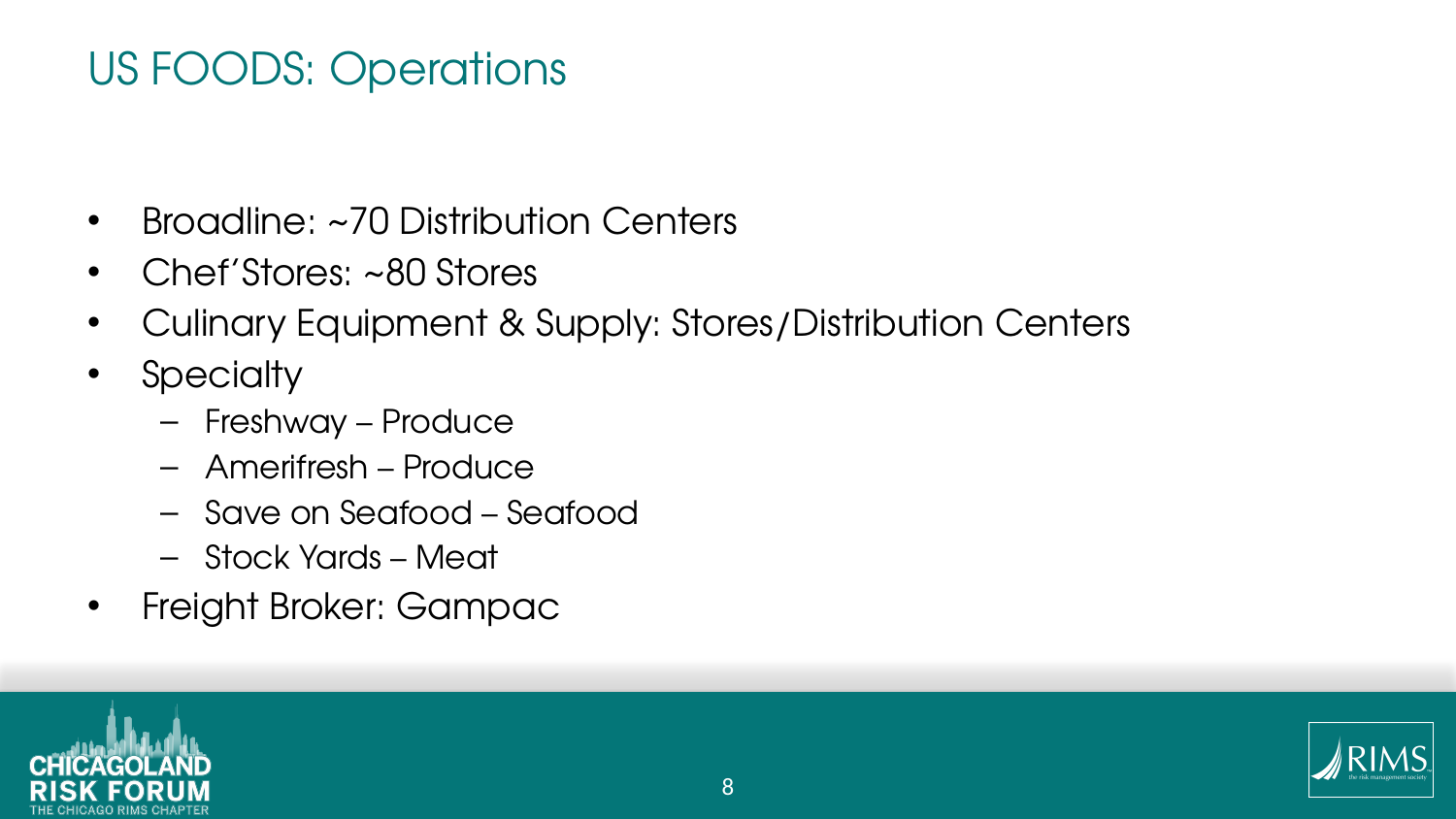

# US FOODS: Operations
Broadline: ~70 Distribution Centers
Chef’Stores: ~80 Stores
Culinary Equipment & Supply: Stores/Distribution Centers
Specialty
Freshway – Produce
Amerifresh – Produce
Save on Seafood – Seafood
Stock Yards – Meat
Freight Broker: Gampac